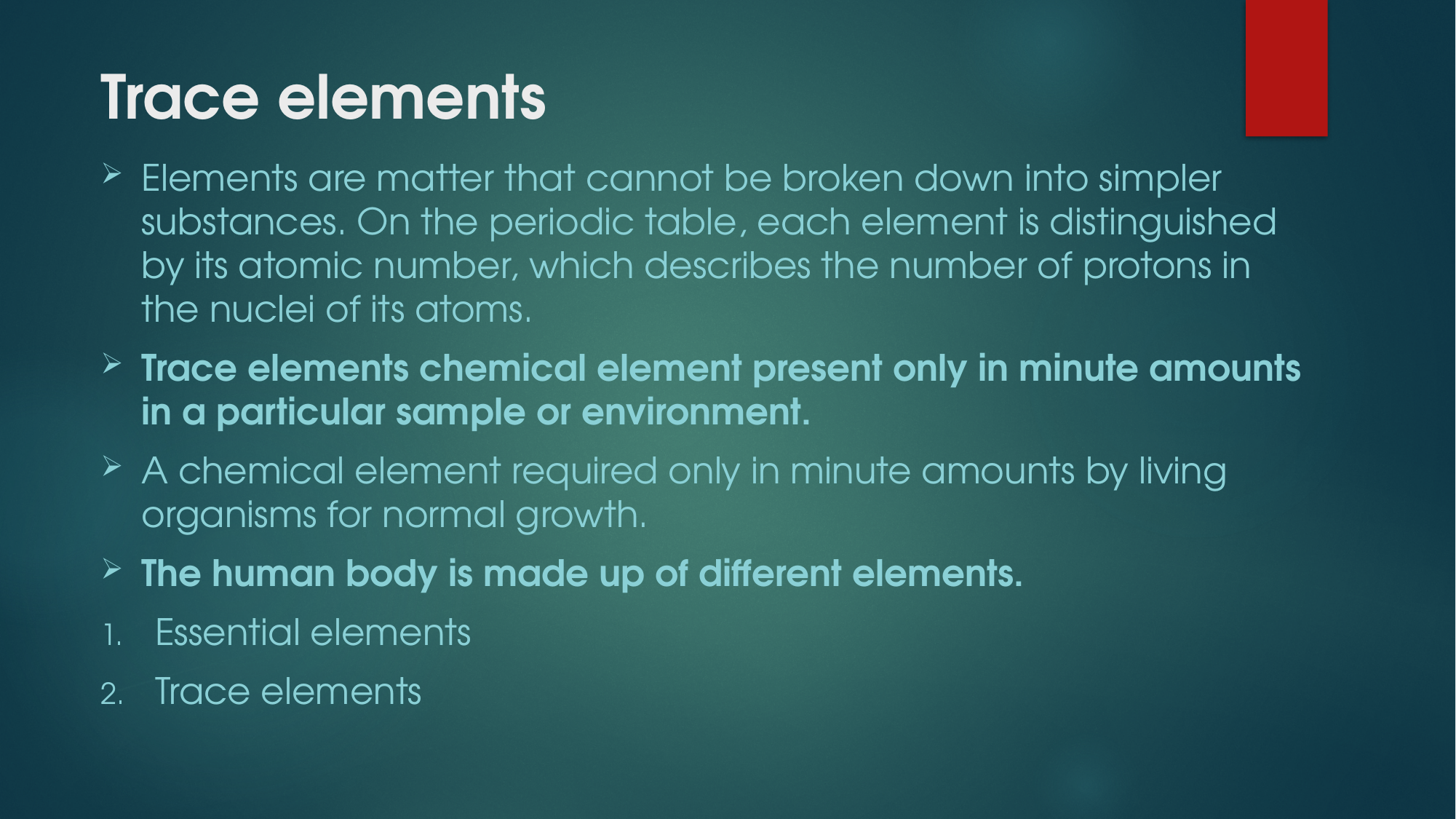

# Trace elements
Elements are matter that cannot be broken down into simpler substances. On the periodic table, each element is distinguished by its atomic number, which describes the number of protons in the nuclei of its atoms.
Trace elements chemical element present only in minute amounts in a particular sample or environment.
A chemical element required only in minute amounts by living organisms for normal growth.
The human body is made up of different elements.
Essential elements
Trace elements